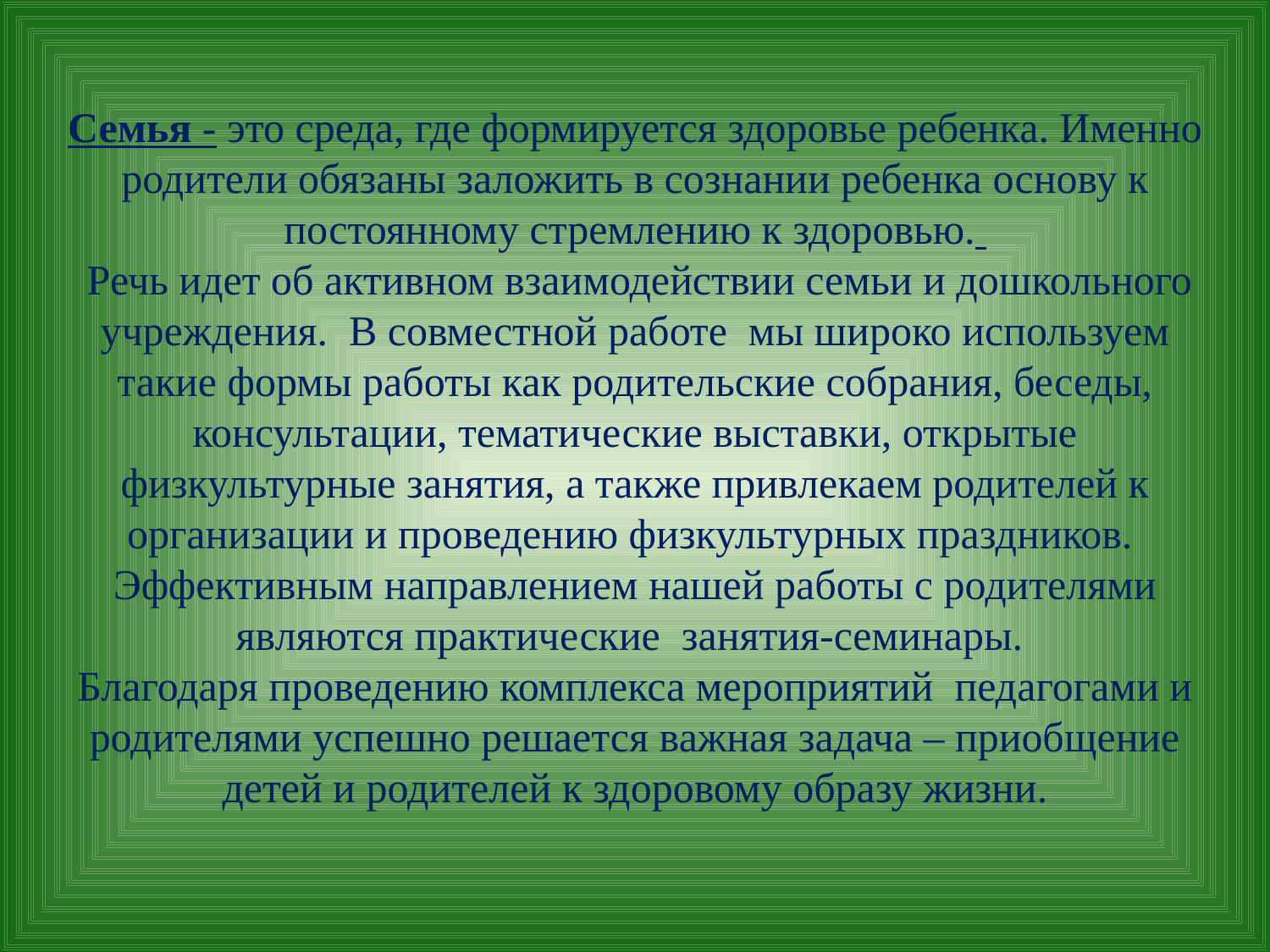

# Семья - это среда, где формируется здоровье ребенка. Именно родители обязаны заложить в сознании ребенка основу к постоянному стремлению к здоровью. Речь идет об активном взаимодействии семьи и дошкольного учреждения.  В совместной работе  мы широко используем такие формы работы как родительские собрания, беседы, консультации, тематические выставки, открытые физкультурные занятия, а также привлекаем родителей к организации и проведению физкультурных праздников. Эффективным направлением нашей работы с родителями являются практические  занятия-семинары. Благодаря проведению комплекса мероприятий  педагогами и родителями успешно решается важная задача – приобщение детей и родителей к здоровому образу жизни.